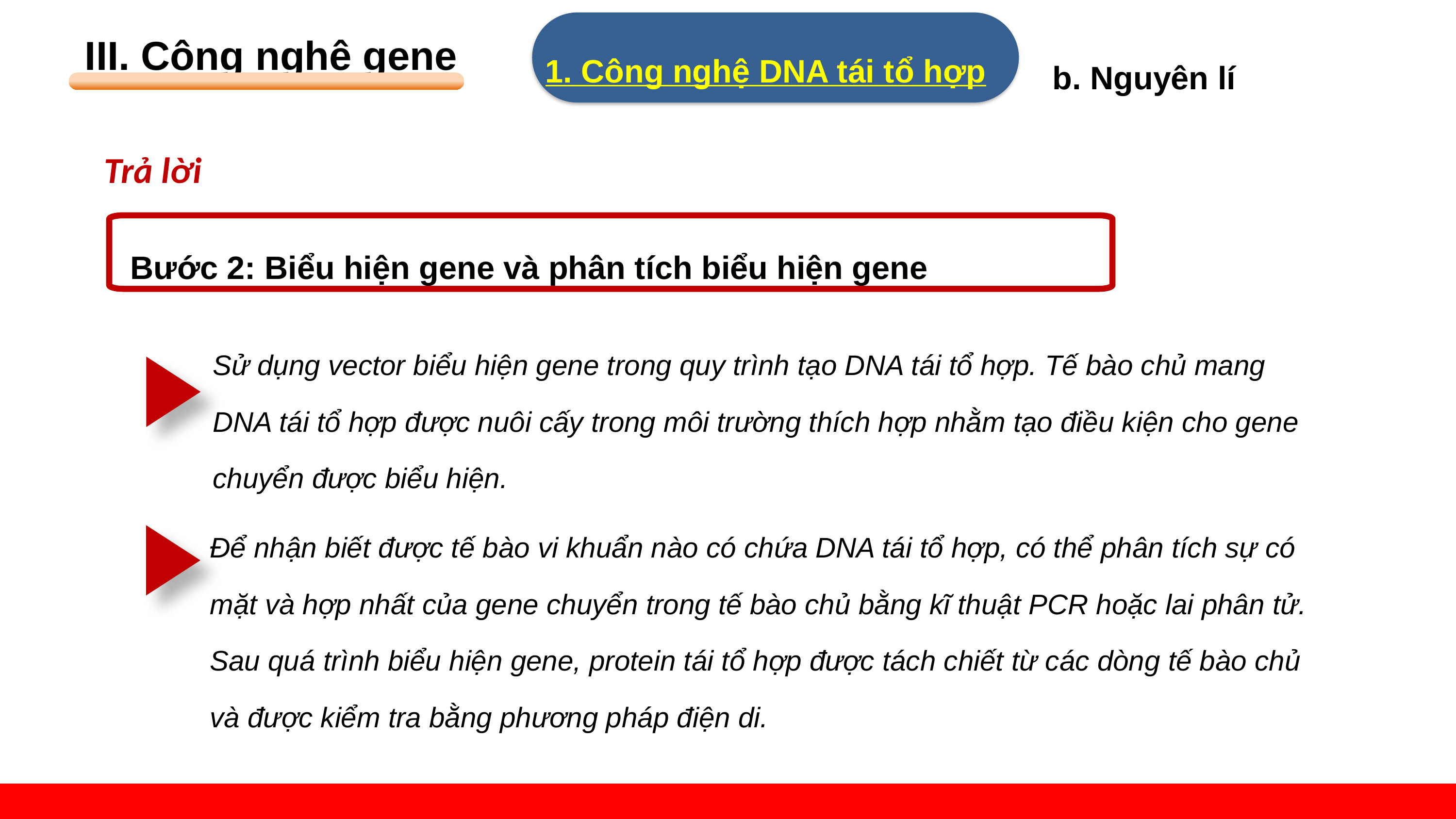

III. Công nghệ gene
1. Công nghệ DNA tái tổ hợp
b. Nguyên lí

Trả lời

Bước 2: Biểu hiện gene và phân tích biểu hiện gene
Sử dụng vector biểu hiện gene trong quy trình tạo DNA tái tổ hợp. Tế bào chủ mang DNA tái tổ hợp được nuôi cấy trong môi trường thích hợp nhằm tạo điều kiện cho gene chuyển được biểu hiện.

Để nhận biết được tế bào vi khuẩn nào có chứa DNA tái tổ hợp, có thể phân tích sự có mặt và hợp nhất của gene chuyển trong tế bào chủ bằng kĩ thuật PCR hoặc lai phân tử. Sau quá trình biểu hiện gene, protein tái tổ hợp được tách chiết từ các dòng tế bào chủ và được kiểm tra bằng phương pháp điện di.